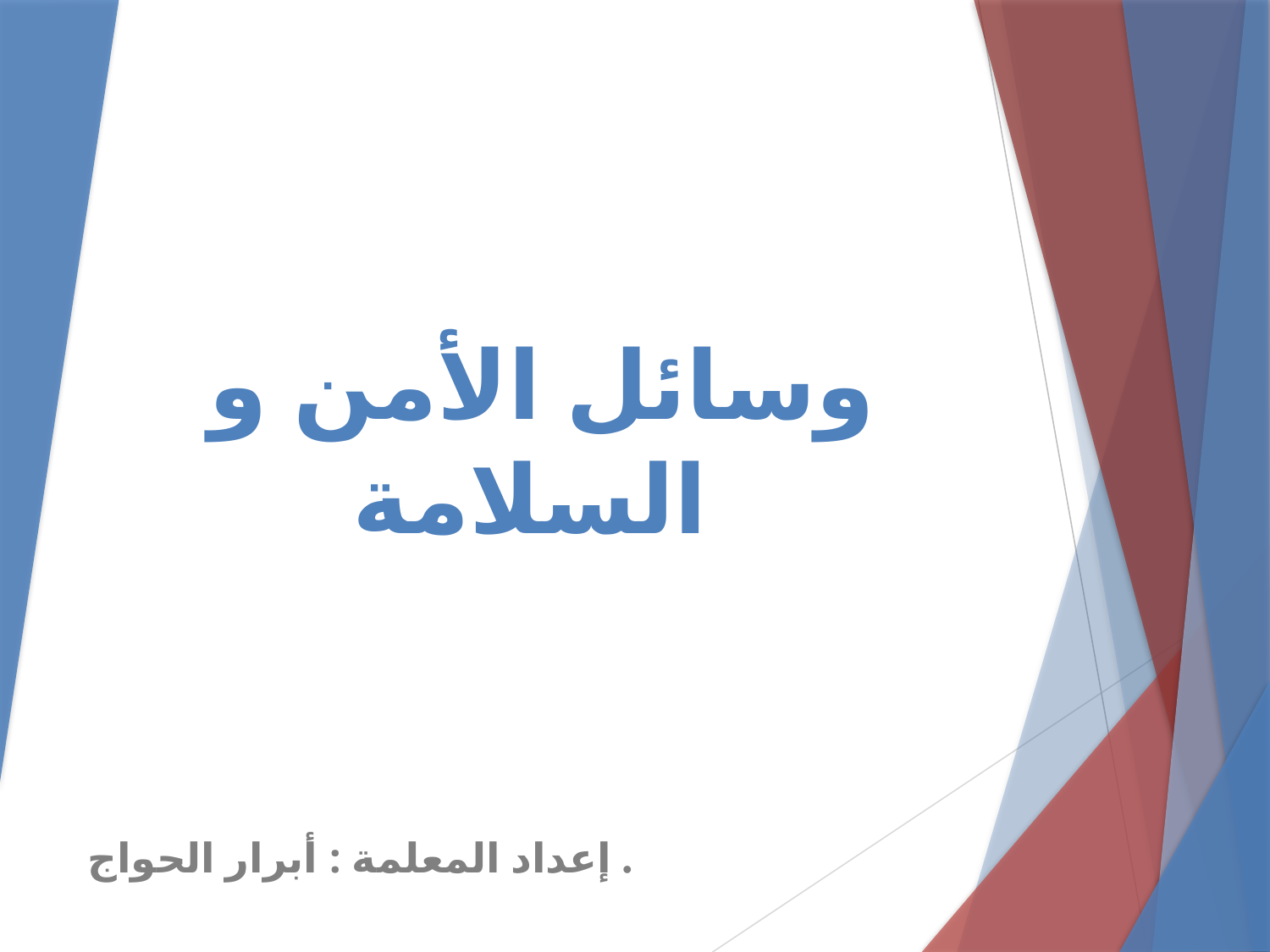

# وسائل الأمن و السلامة
إعداد المعلمة : أبرار الحواج .